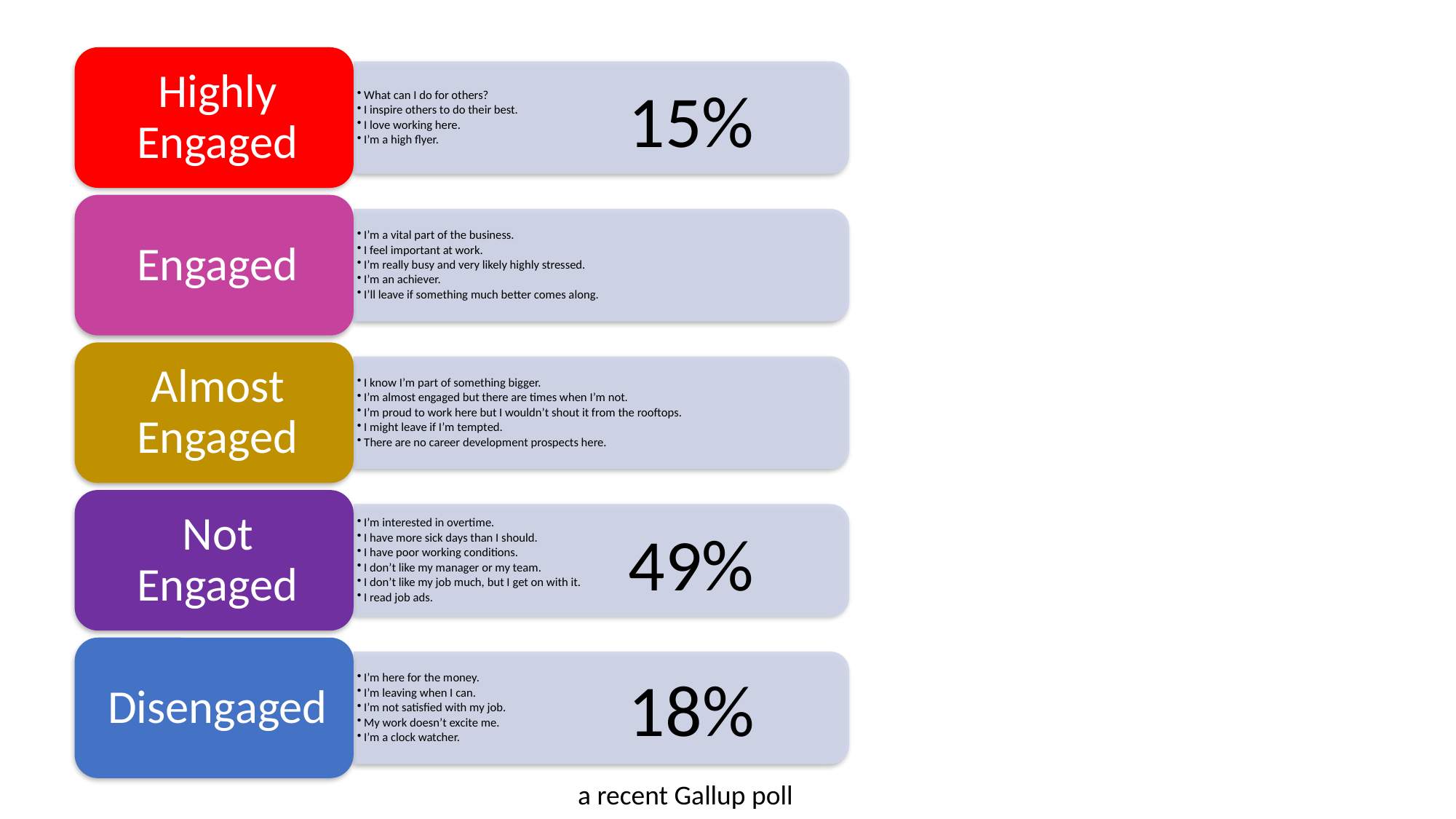

What can I do for others?
I inspire others to do their best.
I love working here.
I’m a high flyer.
Highly Engaged
I’m a vital part of the business.
I feel important at work.
I’m really busy and very likely highly stressed.
I’m an achiever.
I’ll leave if something much better comes along.
Engaged
I know I’m part of something bigger.
I’m almost engaged but there are times when I’m not.
I’m proud to work here but I wouldn’t shout it from the rooftops.
I might leave if I’m tempted.
There are no career development prospects here.
Almost Engaged
I’m interested in overtime.
I have more sick days than I should.
I have poor working conditions.
I don’t like my manager or my team.
I don’t like my job much, but I get on with it.
I read job ads.
Not Engaged
I’m here for the money.
I’m leaving when I can.
I’m not satisfied with my job.
My work doesn’t excite me.
I’m a clock watcher.
Disengaged
15%
49%
18%
a recent Gallup poll